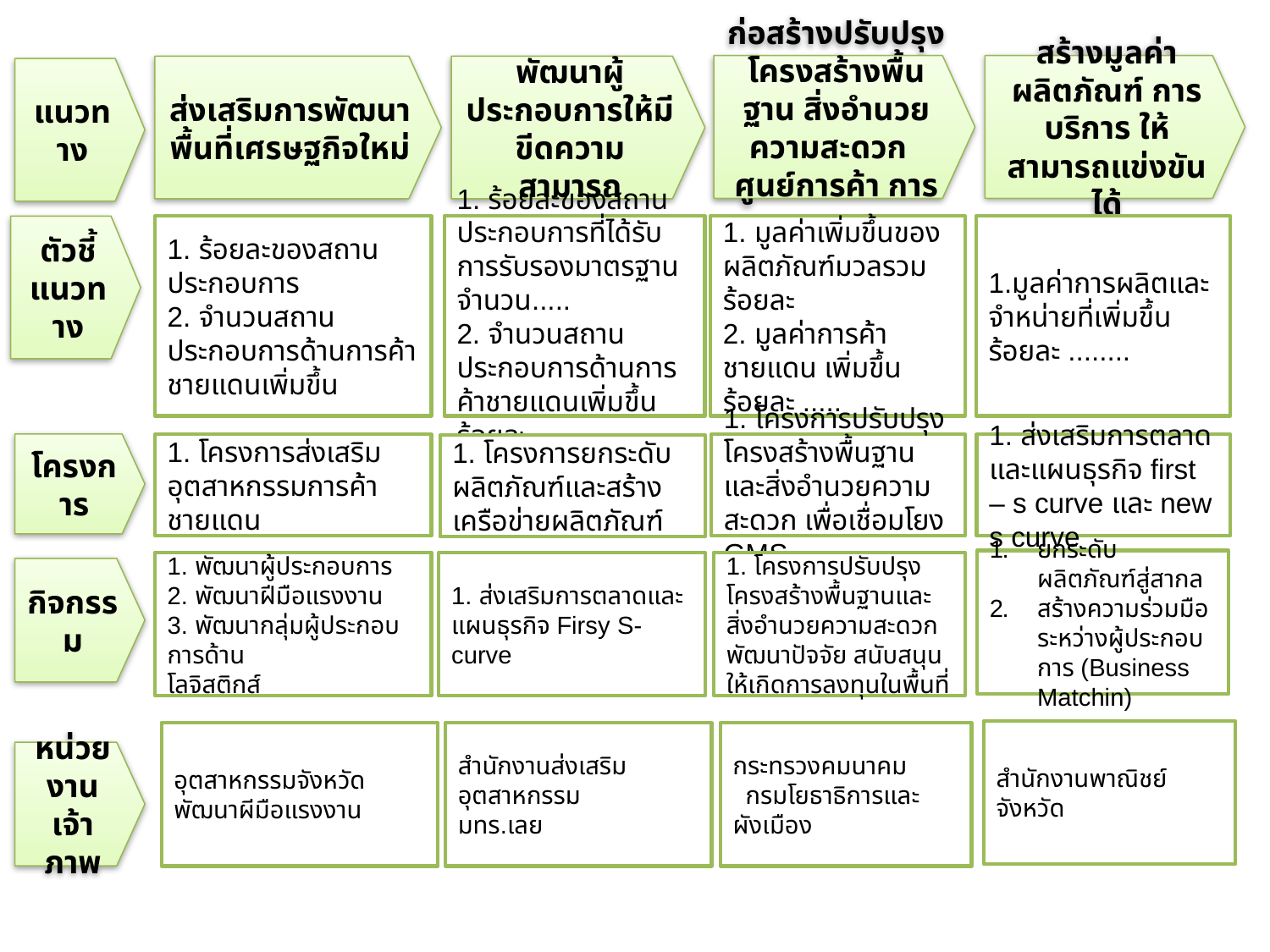

ก่อสร้างปรับปรุงโครงสร้างพื้นฐาน สิ่งอำนวยความสะดวก   ศูนย์การค้า การลงทุน
สร้างมูลค่าผลิตภัณฑ์ การบริการ ให้สามารถแข่งขันได้
พัฒนาผู้ประกอบการให้มีขีดความสามารถ
ส่งเสริมการพัฒนาพื้นที่เศรษฐกิจใหม่
แนวทาง
ตัวชี้แนวทาง
1. ร้อยละของสถานประกอบการ
2. จำนวนสถานประกอบการด้านการค้าชายแดนเพิ่มขึ้น
1. ร้อยละของสถานประกอบการที่ได้รับการรับรองมาตรฐาน จำนวน.....
2. จำนวนสถานประกอบการด้านการค้าชายแดนเพิ่มขึ้น ร้อยละ ...
1. มูลค่าเพิ่มขึ้นของผลิตภัณฑ์มวลรวม  ร้อยละ
2. มูลค่าการค้าชายแดน เพิ่มขึ้น ร้อยละ .....
1.มูลค่าการผลิตและจำหน่ายที่เพิ่มขึ้น ร้อยละ ........
โครงการ
1. โครงการส่งเสริมอุตสาหกรรมการค้าชายแดน
1. โครงการปรับปรุงโครงสร้างพื้นฐานและสิ่งอำนวยความสะดวก เพื่อเชื่อมโยง GMS
1. ส่งเสริมการตลาดและแผนธุรกิจ first – s curve และ new s curve
1. โครงการยกระดับผลิตภัณฑ์และสร้างเครือข่ายผลิตภัณฑ์
ยกระดับผลิตภัณฑ์สู่สากล
สร้างความร่วมมือ ระหว่างผู้ประกอบการ (Business Matchin)
1. พัฒนาผู้ประกอบการ
2. พัฒนาฝีมือแรงงาน
3. พัฒนากลุ่มผู้ประกอบการด้าน
โลจิสติกส์
1. ส่งเสริมการตลาดและแผนธุรกิจ Firsy S-curve
1. โครงการปรับปรุงโครงสร้างพื้นฐานและสิ่งอำนวยความสะดวก พัฒนาปัจจัย สนับสนุนให้เกิดการลงทุนในพื้นที่
กิจกรรม
สำนักงานพาณิชย์จังหวัด
อุตสาหกรรมจังหวัด
พัฒนาผีมือแรงงาน
สำนักงานส่งเสริมอุตสาหกรรม
มทร.เลย
กระทรวงคมนาคม
  กรมโยธาธิการและผังเมือง
หน่วยงานเจ้าภาพ